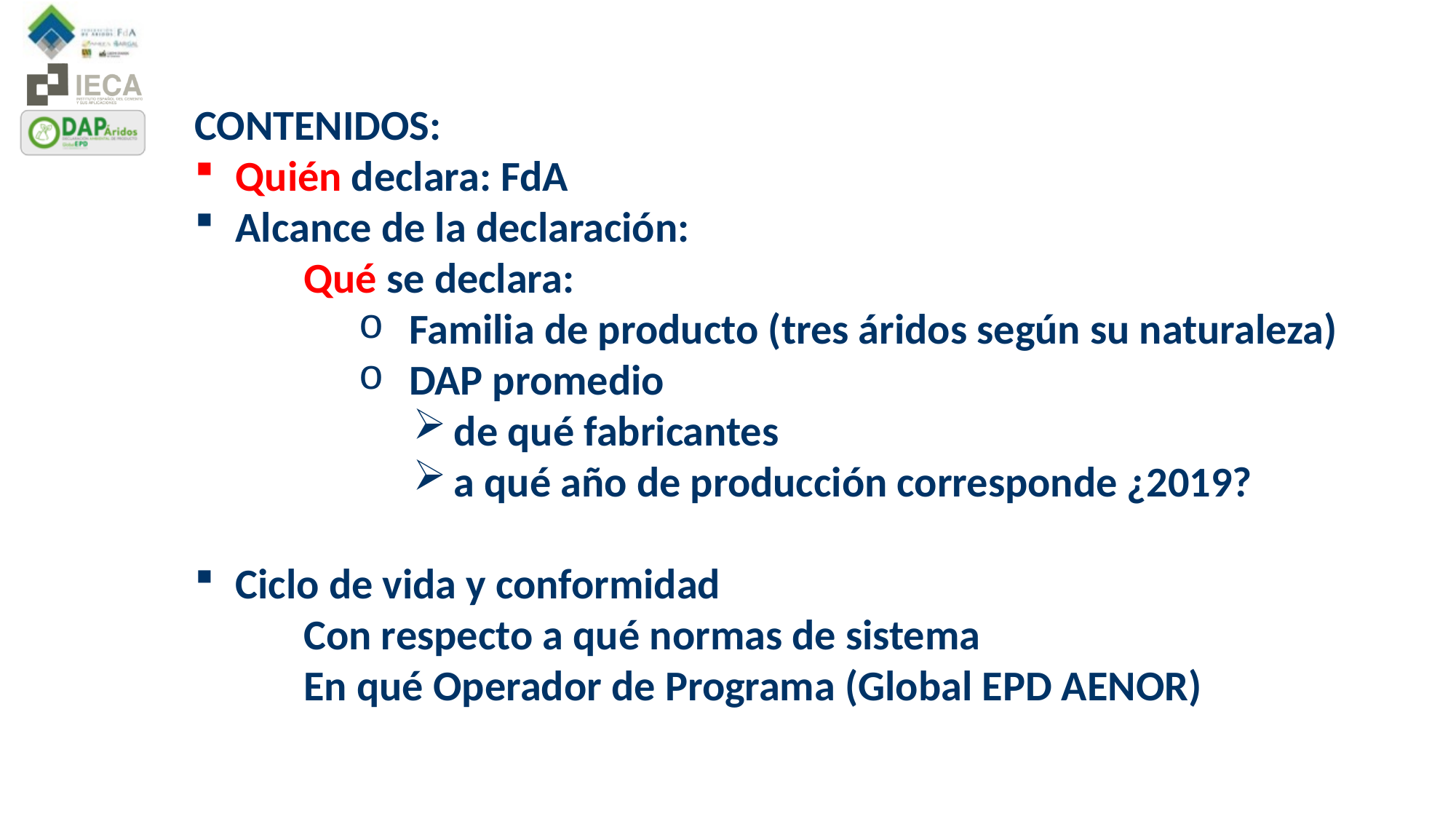

CONTENIDOS:
Quién declara: FdA
Alcance de la declaración:
Qué se declara:
 Familia de producto (tres áridos según su naturaleza)
 DAP promedio
de qué fabricantes
a qué año de producción corresponde ¿2019?

Ciclo de vida y conformidad
Con respecto a qué normas de sistema
En qué Operador de Programa (Global EPD AENOR)